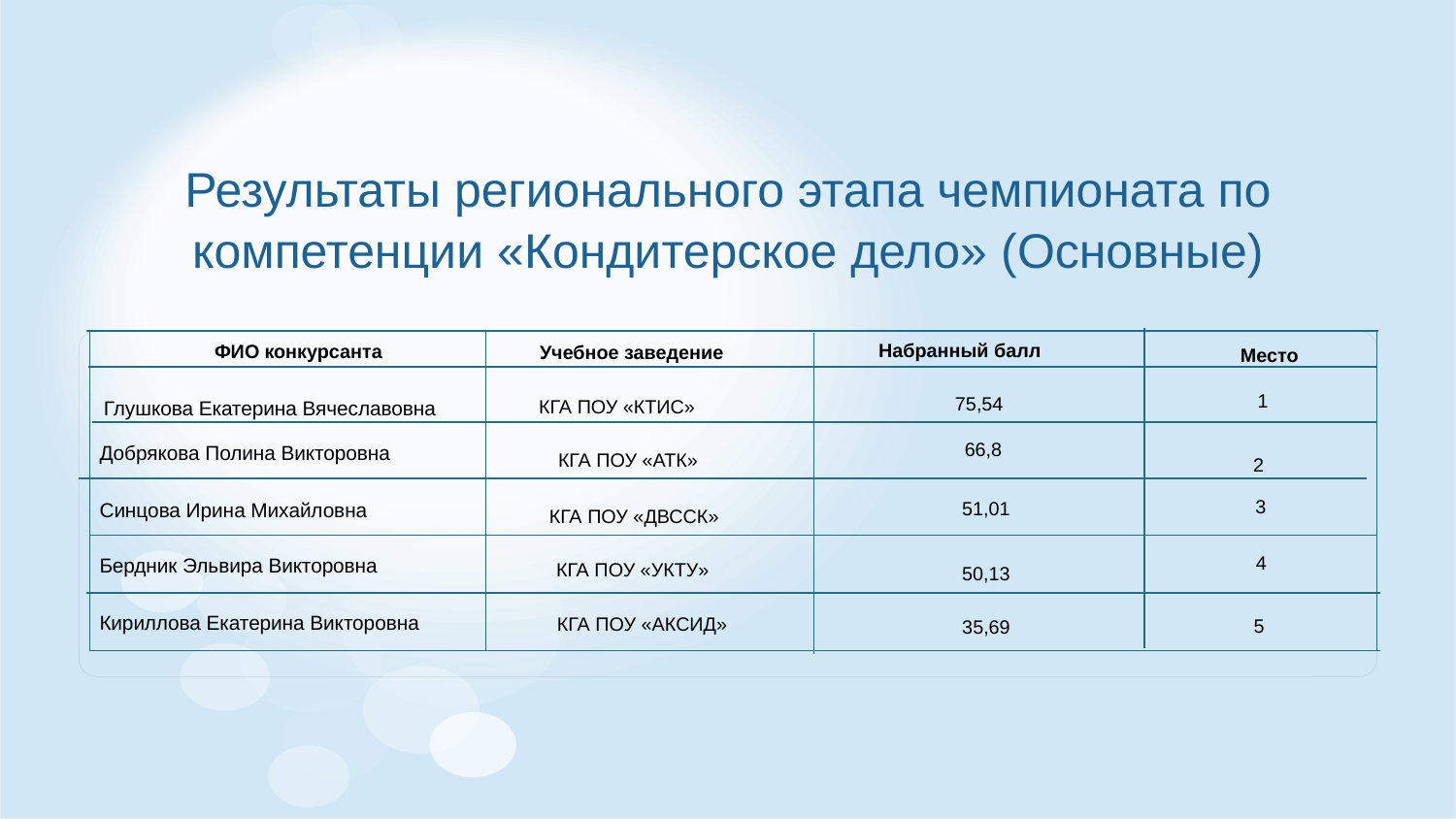

Результаты регионального этапа чемпионата по компетенции «Кондитерское дело» (Основные)

Набранный балл
ФИО конкурсанта
Учебное заведение
 Место
1
75,54
КГА ПОУ «КТИС»
Глушкова Екатерина Вячеславовна
66,8
Добрякова Полина Викторовна
КГА ПОУ «АТК»
2
3
51,01
Синцова Ирина Михайловна
КГА ПОУ «ДВССК»
4
Бердник Эльвира Викторовна
КГА ПОУ «УКТУ»
50,13
Кириллова Екатерина Викторовна
КГА ПОУ «АКСИД»
5
35,69